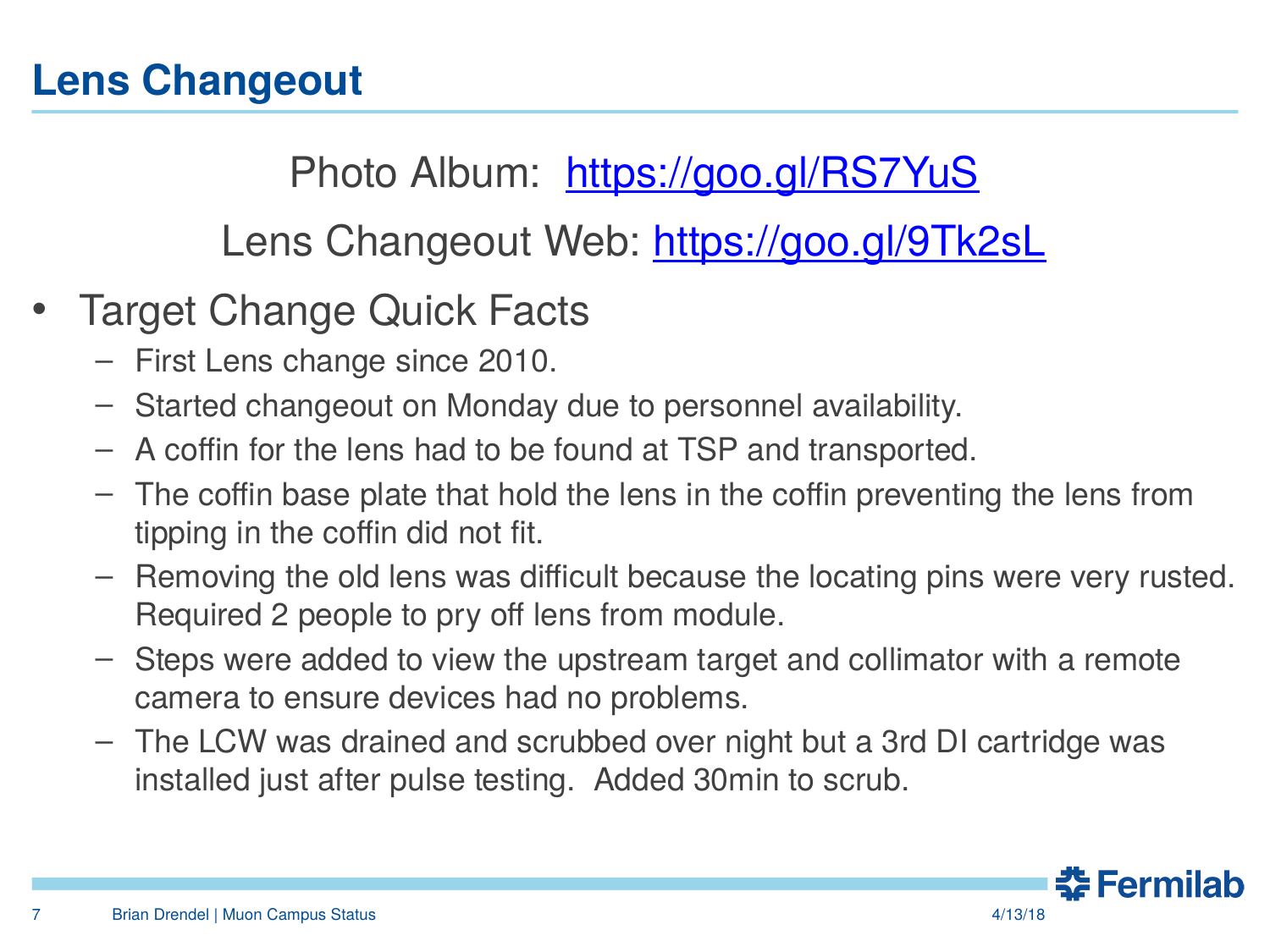

# Lens Changeout
Photo Album:  https://goo.gl/RS7YuS
Lens Changeout Web: https://goo.gl/9Tk2sL
Target Change Quick Facts
First Lens change since 2010.
Started changeout on Monday due to personnel availability.
A coffin for the lens had to be found at TSP and transported.
The coffin base plate that hold the lens in the coffin preventing the lens from tipping in the coffin did not fit.
Removing the old lens was difficult because the locating pins were very rusted. Required 2 people to pry off lens from module.
Steps were added to view the upstream target and collimator with a remote camera to ensure devices had no problems.
The LCW was drained and scrubbed over night but a 3rd DI cartridge was installed just after pulse testing.  Added 30min to scrub.

7
Brian Drendel | Muon Campus Status
4/13/18